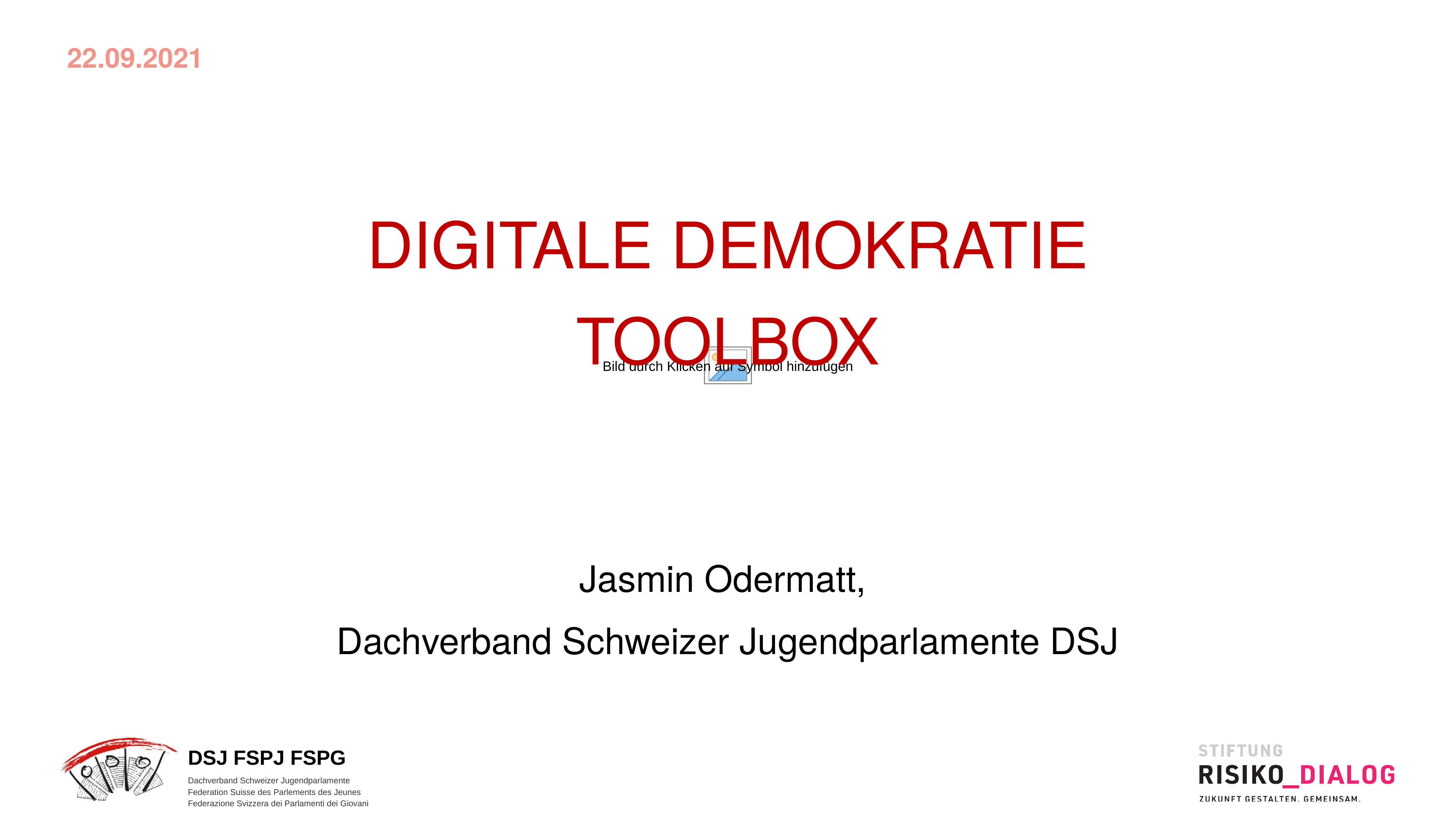

22.09.2021
Digitale Demokratie Toolbox
Jasmin Odermatt,
Dachverband Schweizer Jugendparlamente DSJ